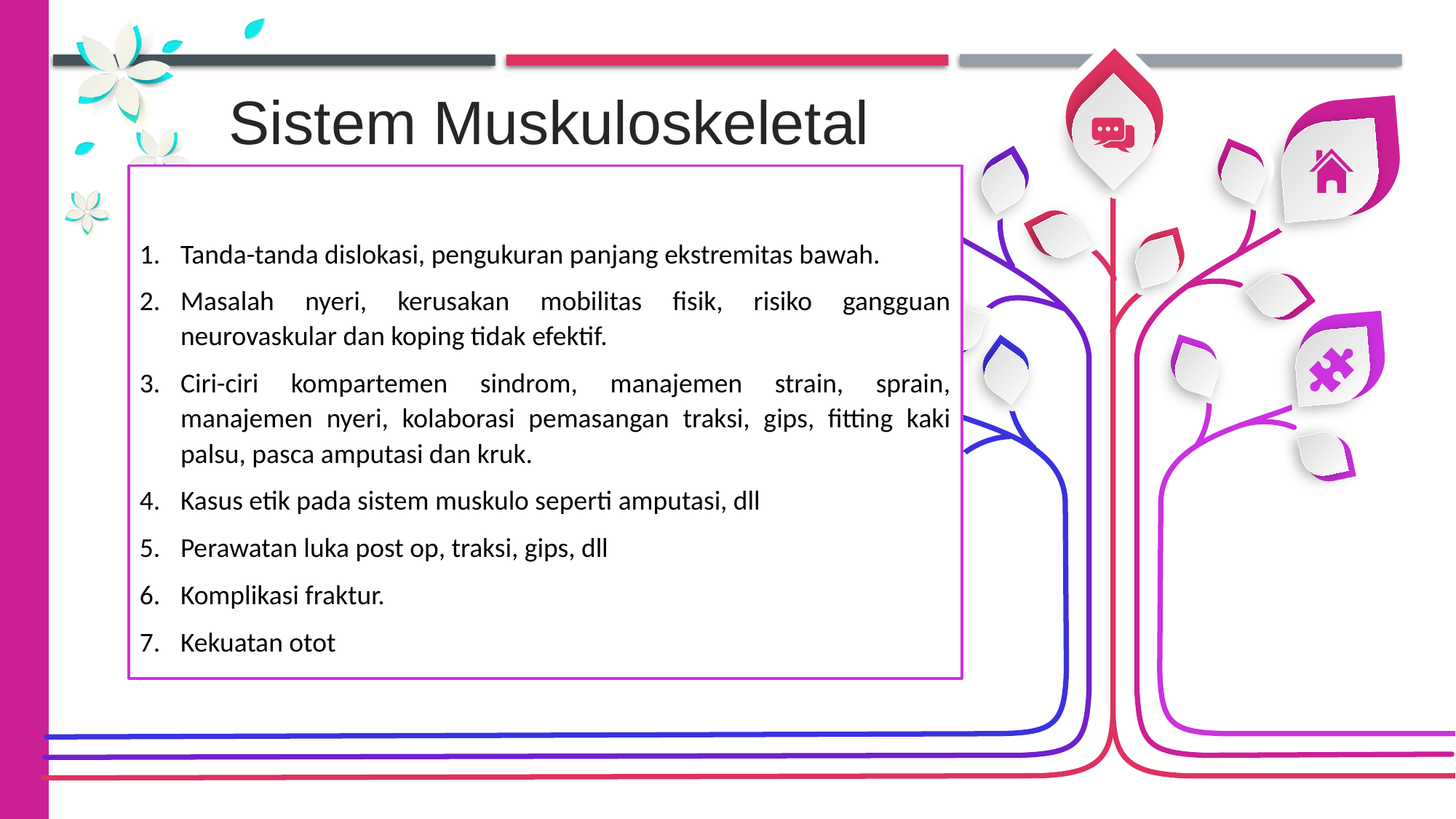

Sistem Muskuloskeletal

Tanda-tanda dislokasi, pengukuran panjang ekstremitas bawah.
Masalah nyeri, kerusakan mobilitas fisik, risiko gangguan neurovaskular dan koping tidak efektif.
Ciri-ciri kompartemen sindrom, manajemen strain, sprain, manajemen nyeri, kolaborasi pemasangan traksi, gips, fitting kaki palsu, pasca amputasi dan kruk.
Kasus etik pada sistem muskulo seperti amputasi, dll
Perawatan luka post op, traksi, gips, dll
Komplikasi fraktur.
Kekuatan otot